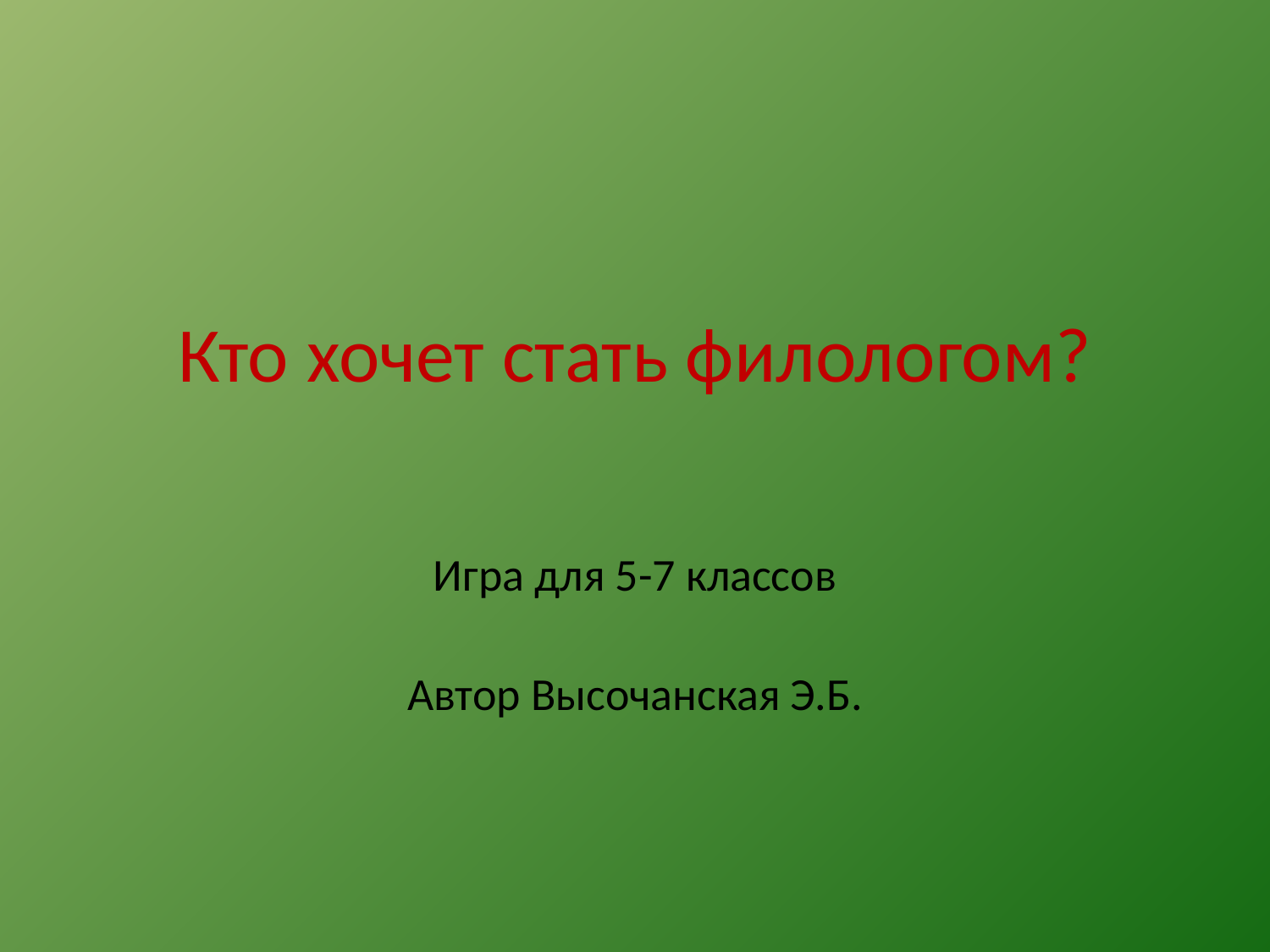

# Кто хочет стать филологом?
Игра для 5-7 классов
Автор Высочанская Э.Б.